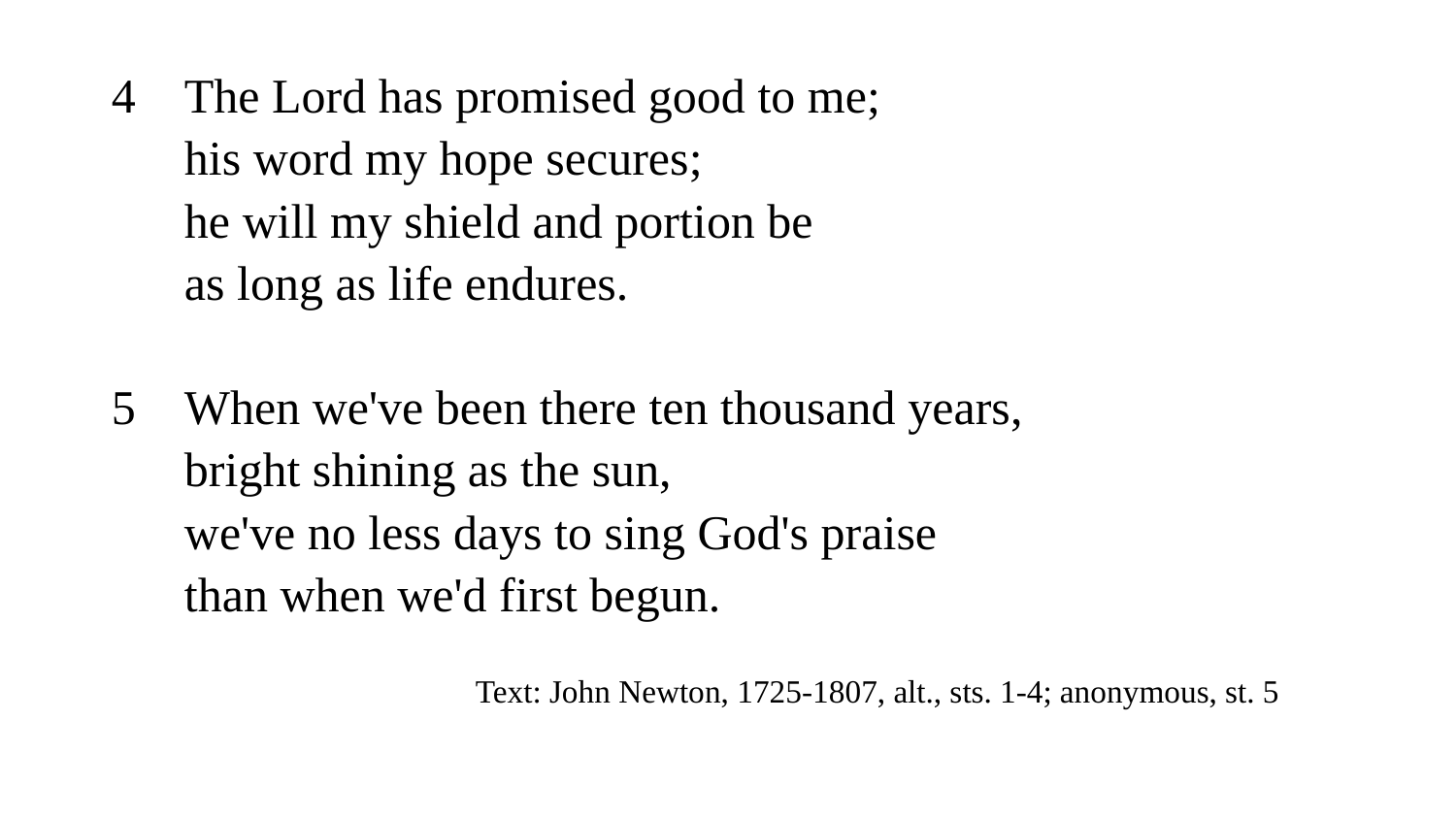

4	The Lord has promised good to me;
	his word my hope secures;
	he will my shield and portion be
	as long as life endures.

5	When we've been there ten thousand years,
	bright shining as the sun,
	we've no less days to sing God's praise
	than when we'd first begun.

			Text: John Newton, 1725-1807, alt., sts. 1-4; anonymous, st. 5